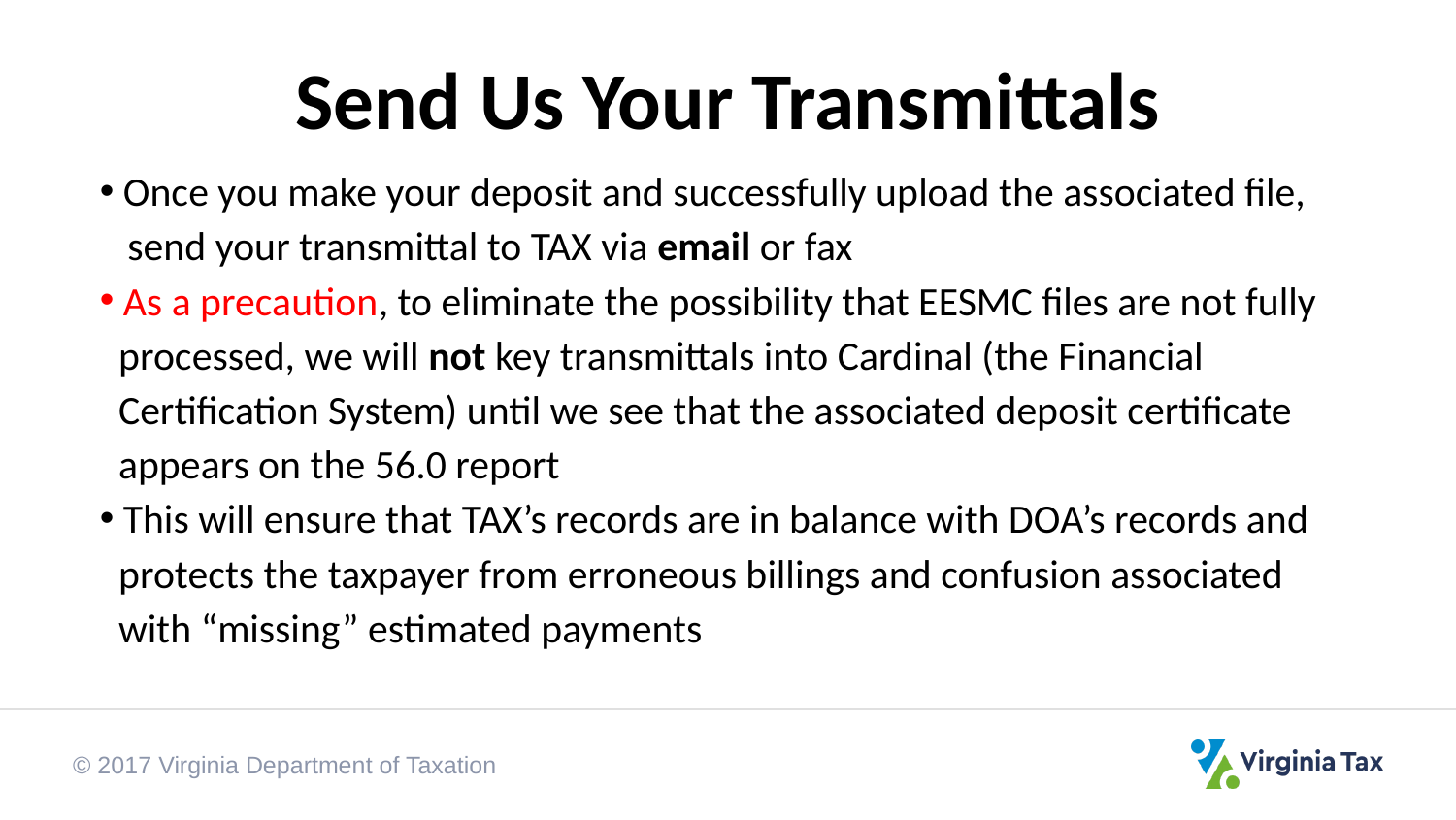

Send Us Your Transmittals
 Once you make your deposit and successfully upload the associated file,
   send your transmittal to TAX via email or fax
 As a precaution, to eliminate the possibility that EESMC files are not fully
  processed, we will not key transmittals into Cardinal (the Financial
  Certification System) until we see that the associated deposit certificate
  appears on the 56.0 report
 This will ensure that TAX’s records are in balance with DOA’s records and
  protects the taxpayer from erroneous billings and confusion associated
  with “missing” estimated payments
© 2017 Virginia Department of Taxation